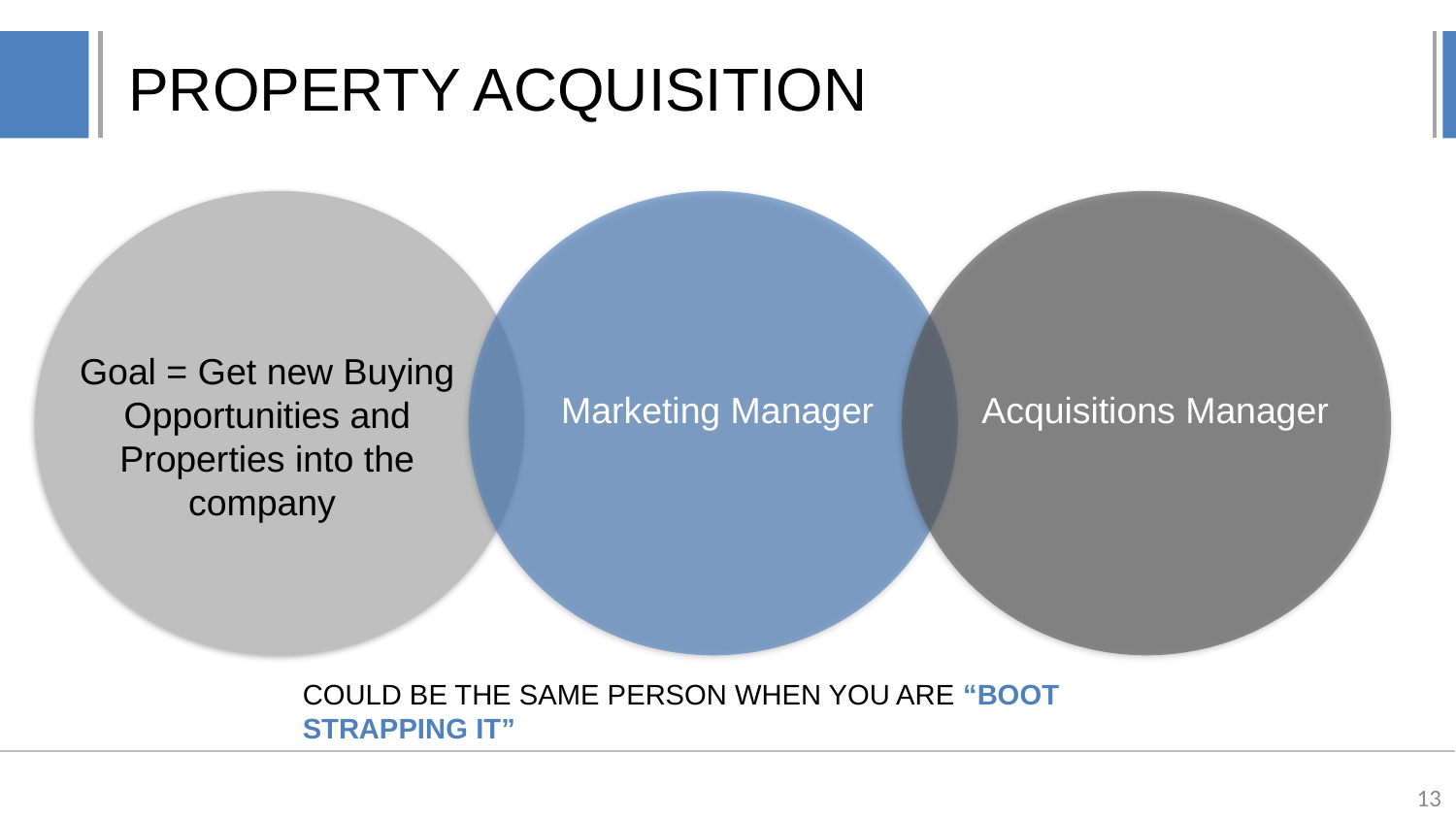

# PROPERTY ACQUISITION

Goal = Get new Buying Opportunities and Properties into the company
Marketing Manager
Acquisitions Manager
COULD BE THE SAME PERSON WHEN YOU ARE “BOOT STRAPPING IT”
13